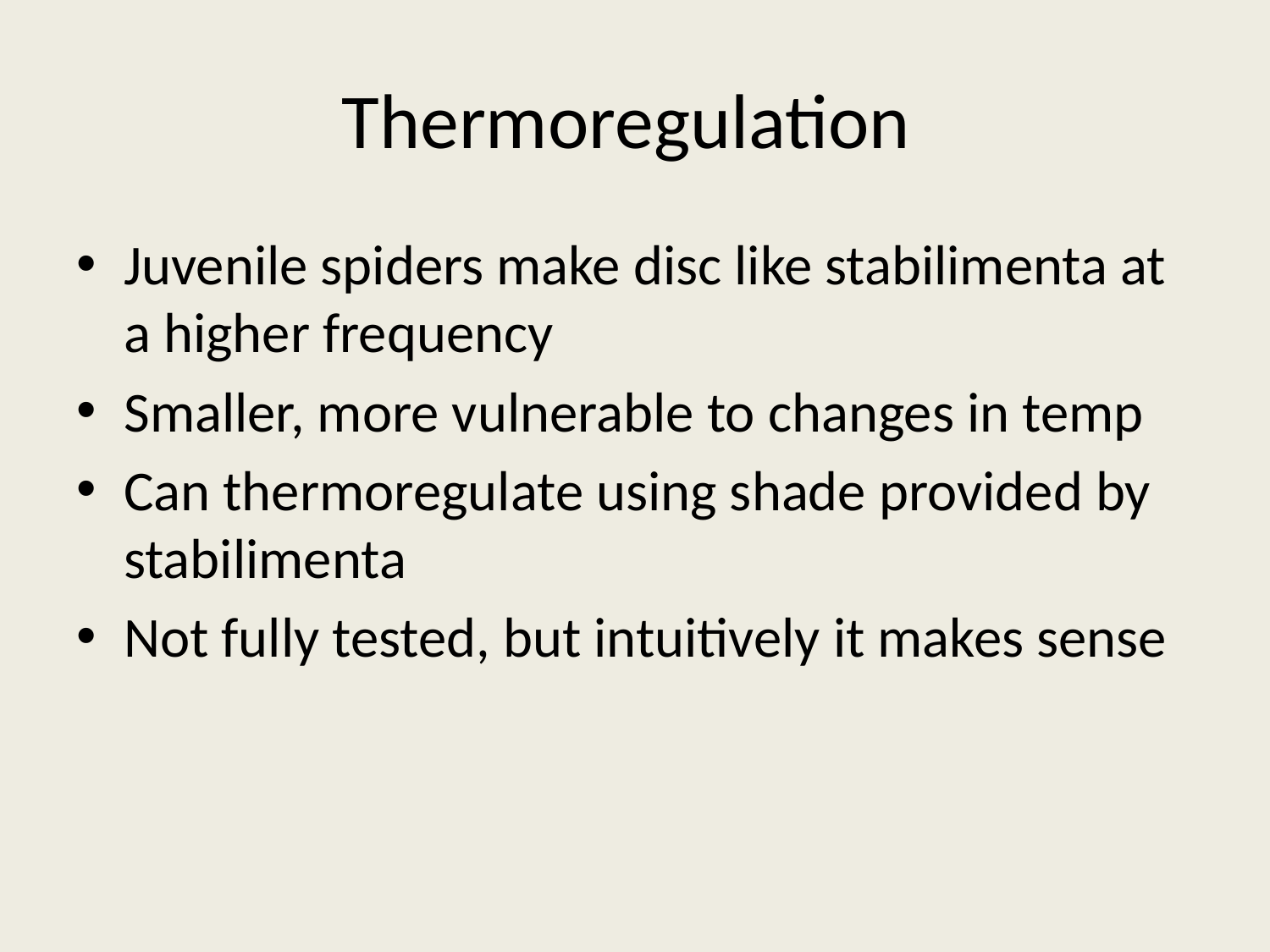

# Thermoregulation
Juvenile spiders make disc like stabilimenta at a higher frequency
Smaller, more vulnerable to changes in temp
Can thermoregulate using shade provided by stabilimenta
Not fully tested, but intuitively it makes sense